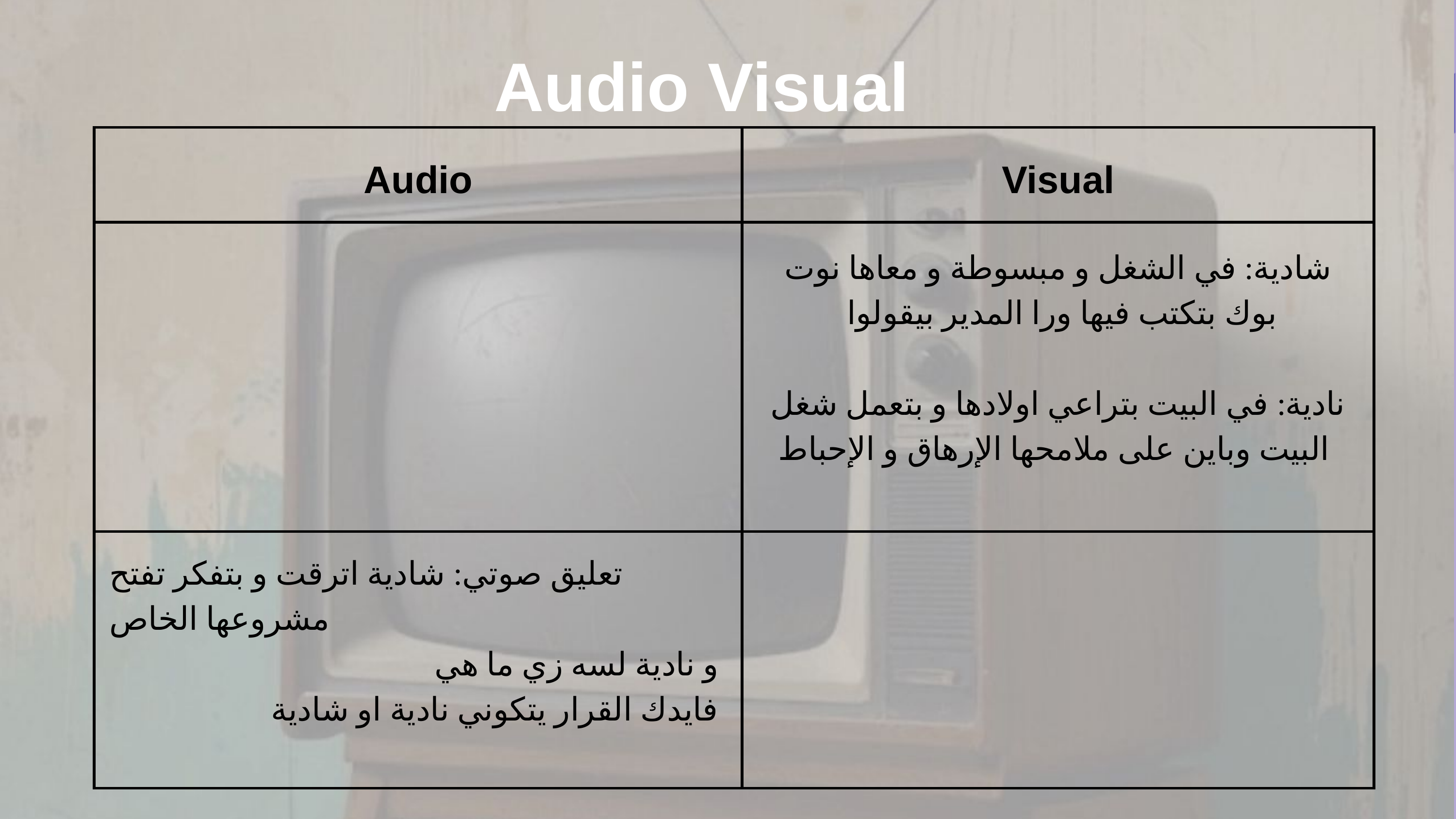

Audio Visual
| Audio | Visual |
| --- | --- |
|  | شادية: في الشغل و مبسوطة و معاها نوت بوك بتكتب فيها ورا المدير بيقولوا نادية: في البيت بتراعي اولادها و بتعمل شغل البيت وباين على ملامحها الإرهاق و الإحباط |
| تعليق صوتي: شادية اترقت و بتفكر تفتح مشروعها الخاص و نادية لسه زي ما هي فايدك القرار يتكوني نادية او شادية |  |